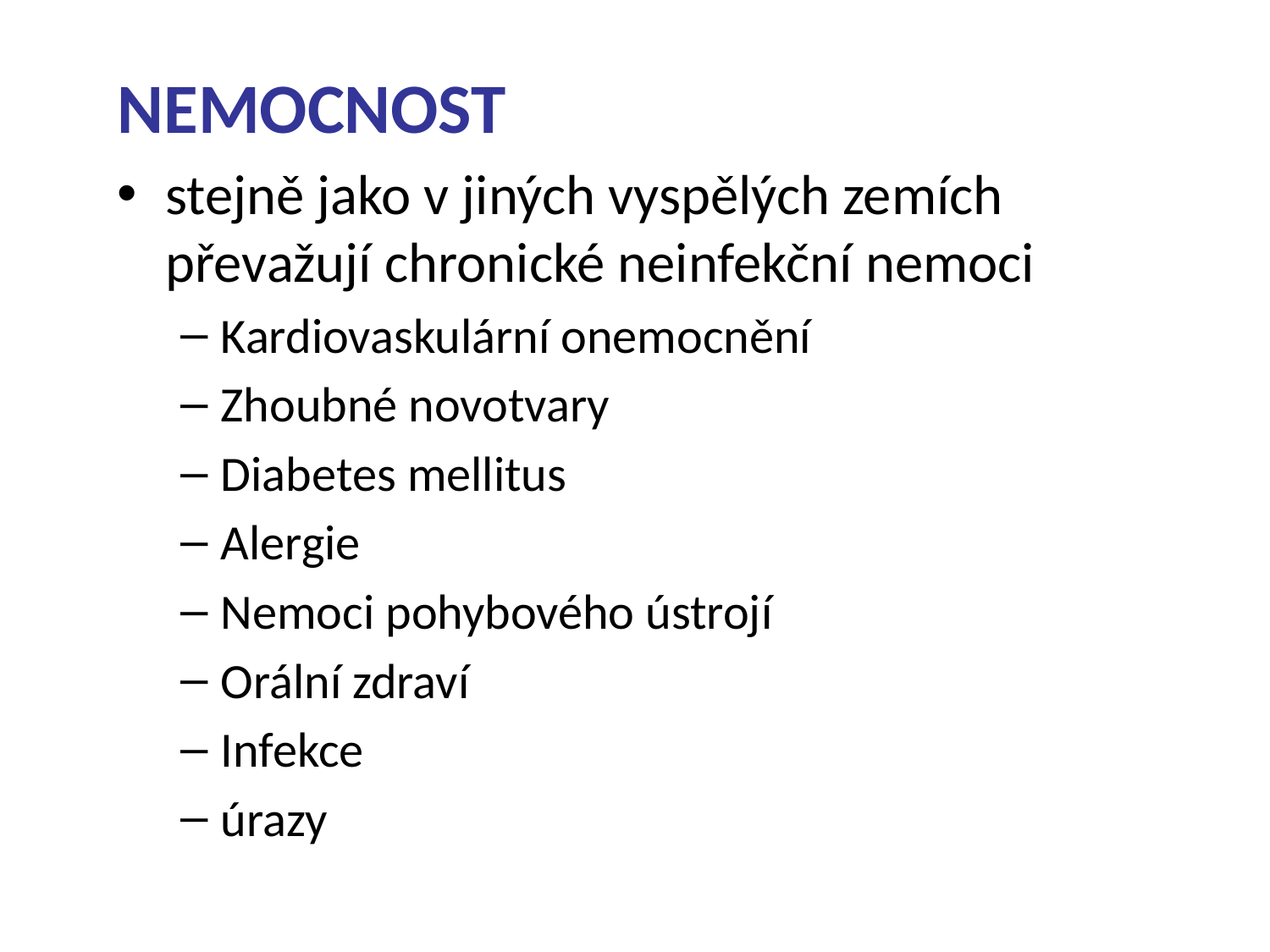

NEMOCNOST
stejně jako v jiných vyspělých zemích převažují chronické neinfekční nemoci
Kardiovaskulární onemocnění
Zhoubné novotvary
Diabetes mellitus
Alergie
Nemoci pohybového ústrojí
Orální zdraví
Infekce
úrazy